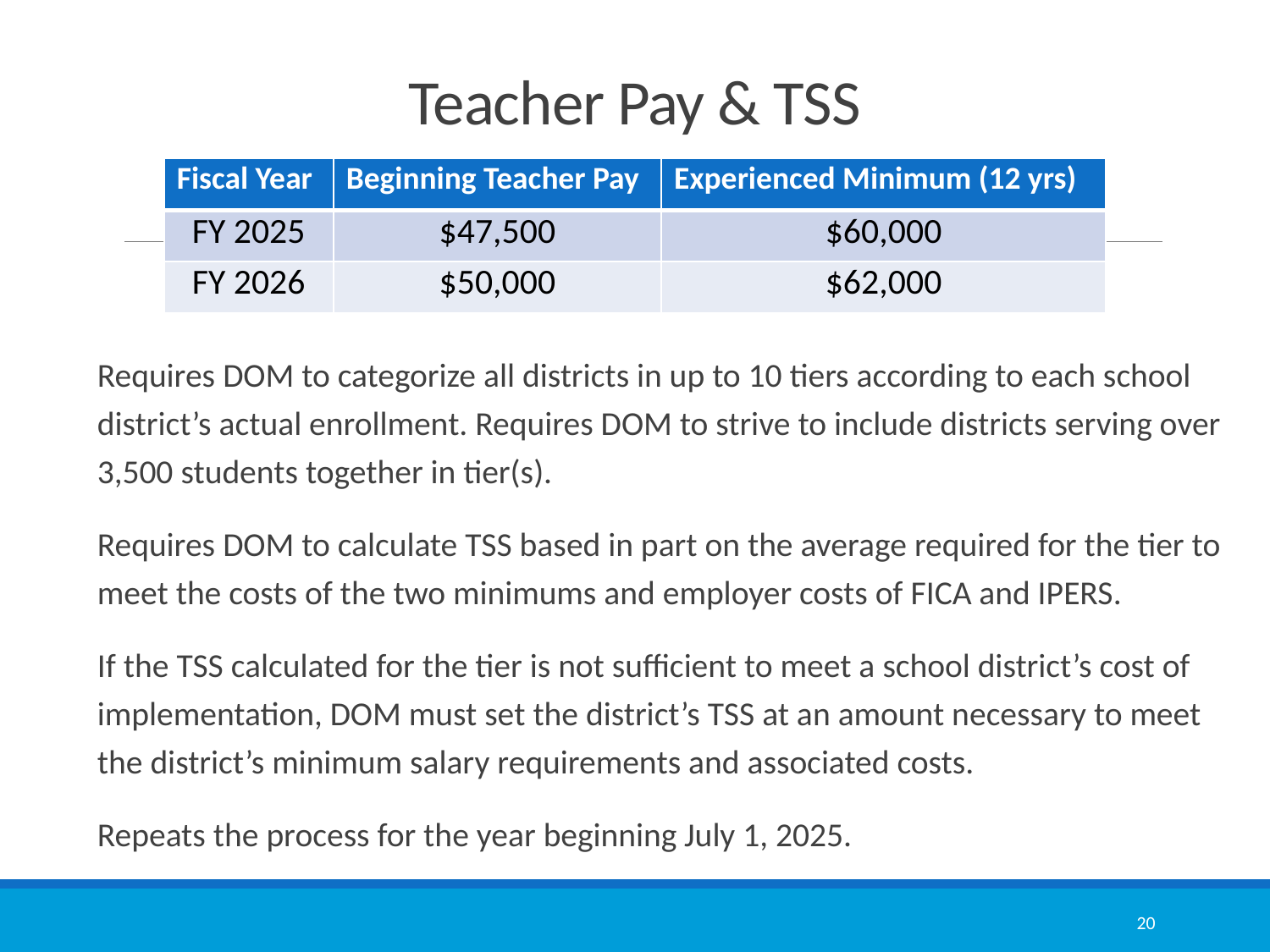

# Teacher Pay & TSS
| Fiscal Year | Beginning Teacher Pay | Experienced Minimum (12 yrs) |
| --- | --- | --- |
| FY 2025 | $47,500 | $60,000 |
| FY 2026 | $50,000 | $62,000 |
Requires DOM to categorize all districts in up to 10 tiers according to each school district’s actual enrollment. Requires DOM to strive to include districts serving over 3,500 students together in tier(s).
Requires DOM to calculate TSS based in part on the average required for the tier to meet the costs of the two minimums and employer costs of FICA and IPERS.
If the TSS calculated for the tier is not sufficient to meet a school district’s cost of implementation, DOM must set the district’s TSS at an amount necessary to meet the district’s minimum salary requirements and associated costs.
Repeats the process for the year beginning July 1, 2025.

20